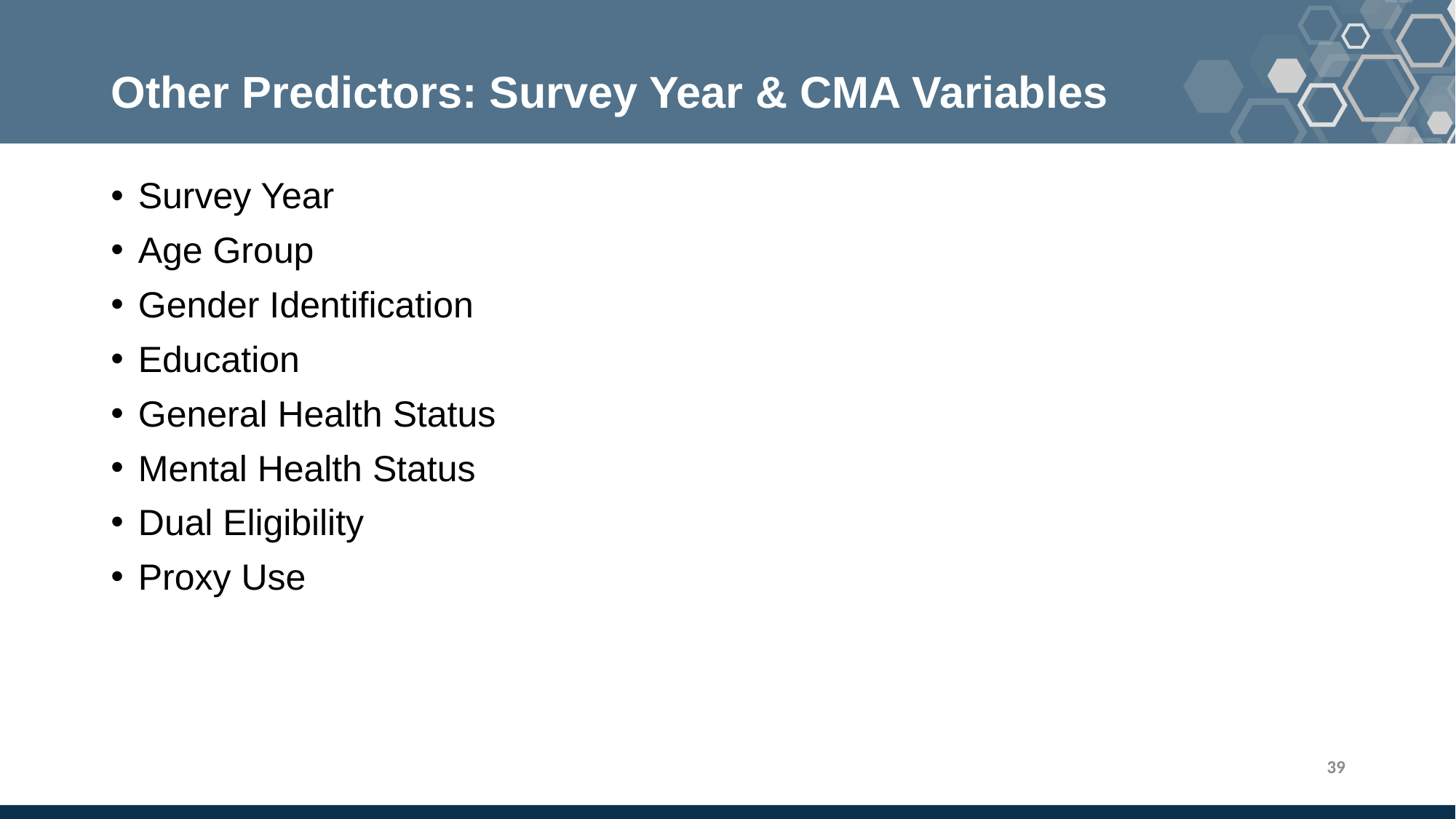

# Other Predictors: Survey Year & CMA Variables
Survey Year
Age Group
Gender Identification
Education
General Health Status
Mental Health Status
Dual Eligibility
Proxy Use